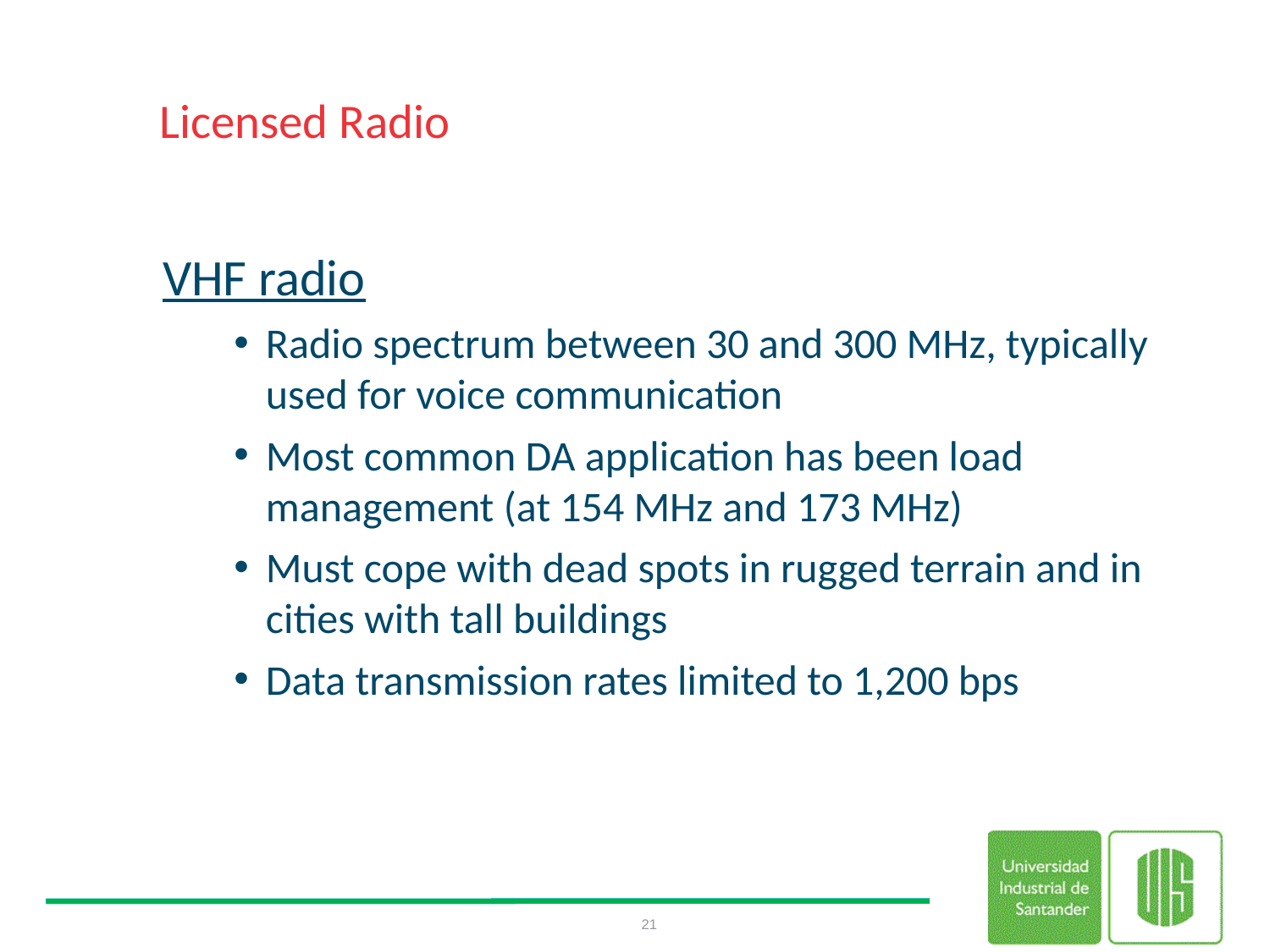

# Licensed Radio
VHF radio
Radio spectrum between 30 and 300 MHz, typically used for voice communication
Most common DA application has been load management (at 154 MHz and 173 MHz)
Must cope with dead spots in rugged terrain and in cities with tall buildings
Data transmission rates limited to 1,200 bps

21